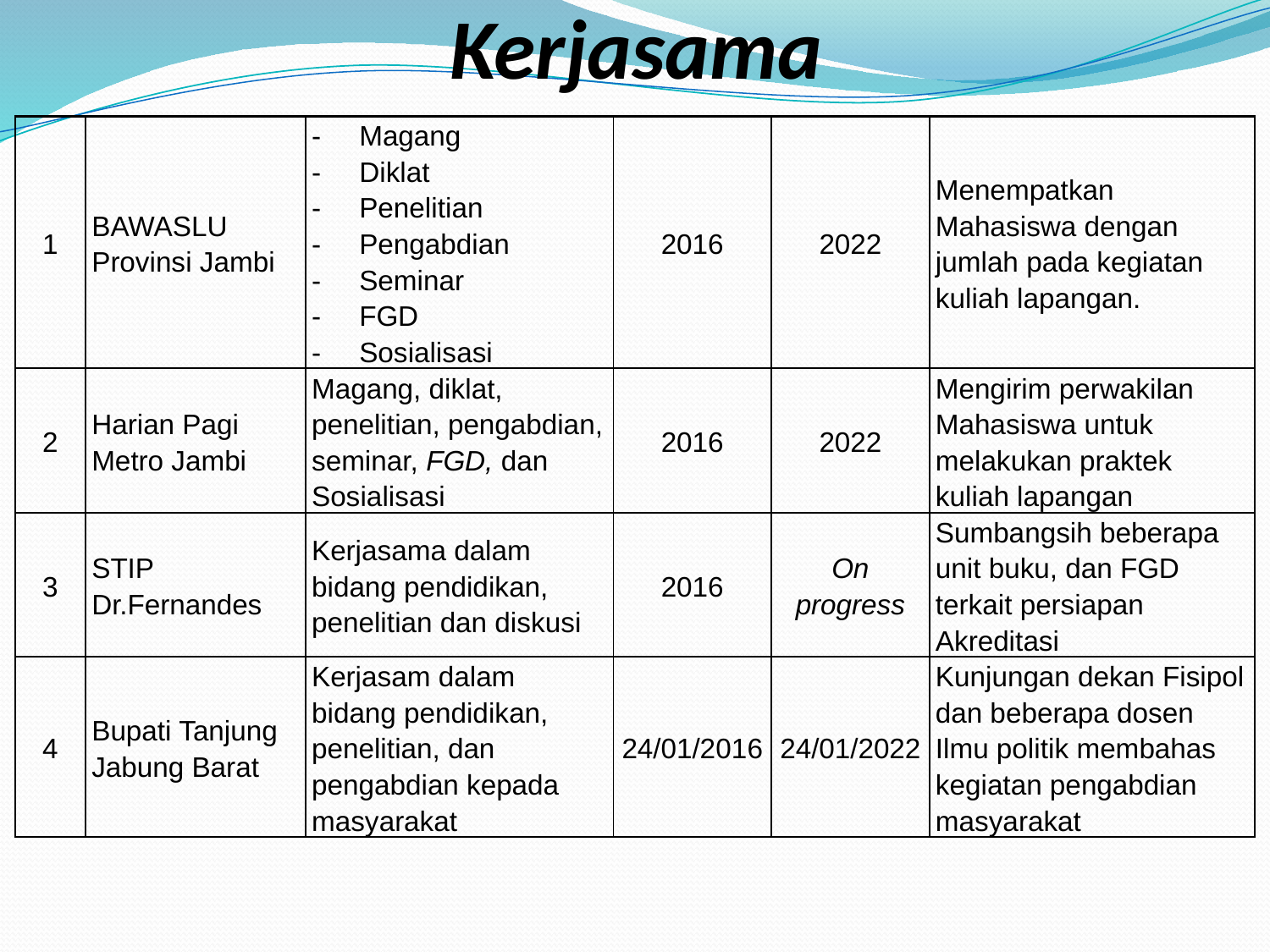

# Kerjasama
| 1 | BAWASLU Provinsi Jambi | Magang Diklat Penelitian Pengabdian Seminar FGD Sosialisasi | 2016 | 2022 | Menempatkan Mahasiswa dengan jumlah pada kegiatan kuliah lapangan. |
| --- | --- | --- | --- | --- | --- |
| 2 | Harian Pagi Metro Jambi | Magang, diklat, penelitian, pengabdian, seminar, FGD, dan Sosialisasi | 2016 | 2022 | Mengirim perwakilan Mahasiswa untuk melakukan praktek kuliah lapangan |
| 3 | STIP Dr.Fernandes | Kerjasama dalam bidang pendidikan, penelitian dan diskusi | 2016 | On progress | Sumbangsih beberapa unit buku, dan FGD terkait persiapan Akreditasi |
| 4 | Bupati Tanjung Jabung Barat | Kerjasam dalam bidang pendidikan, penelitian, dan pengabdian kepada masyarakat | 24/01/2016 | 24/01/2022 | Kunjungan dekan Fisipol dan beberapa dosen Ilmu politik membahas kegiatan pengabdian masyarakat |